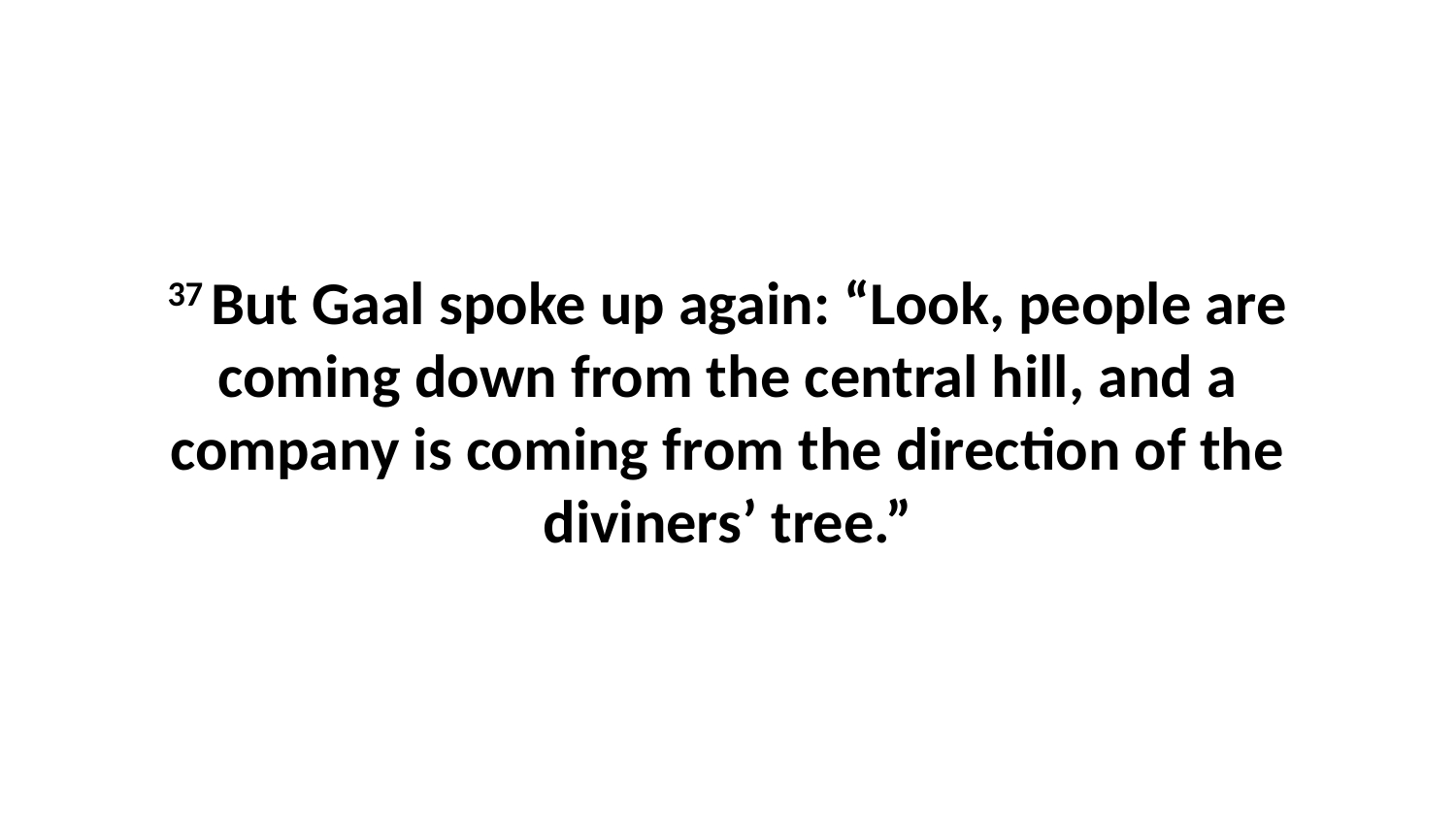

37 But Gaal spoke up again: “Look, people are coming down from the central hill, and a company is coming from the direction of the diviners’ tree.”